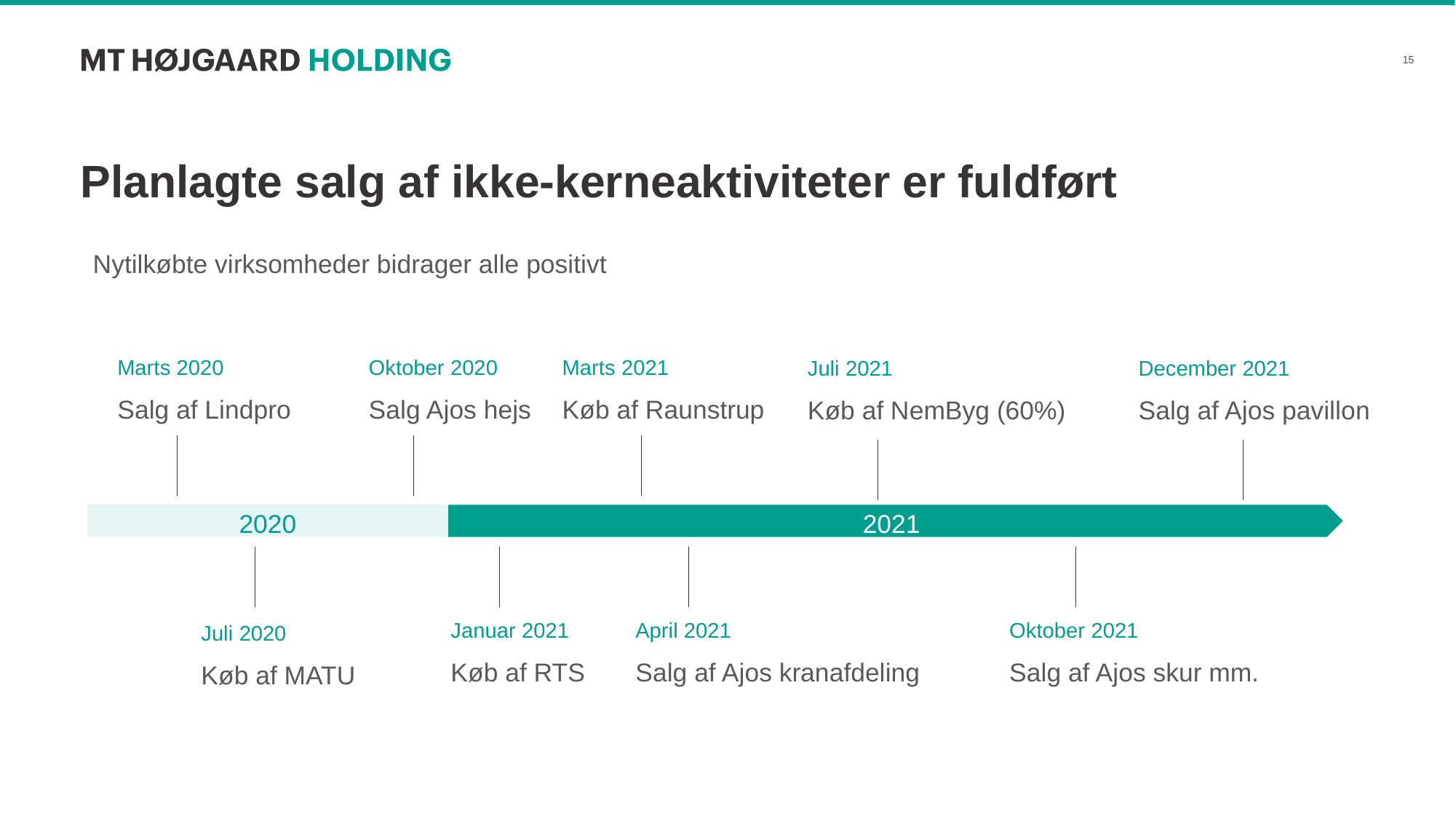

15
Planlagte salg af ikke-kerneaktiviteter er fuldført
Nytilkøbte virksomheder bidrager alle positivt
Marts 2021
Køb af Raunstrup
Oktober 2020
Salg Ajos hejs
Marts 2020
Salg af Lindpro
Juli 2021
Køb af NemByg (60%)
December 2021
Salg af Ajos pavillon
2020
2021
Januar 2021
Køb af RTS

April 2021
Salg af Ajos kranafdeling
Oktober 2021
Salg af Ajos skur mm.
Juli 2020
Køb af MATU